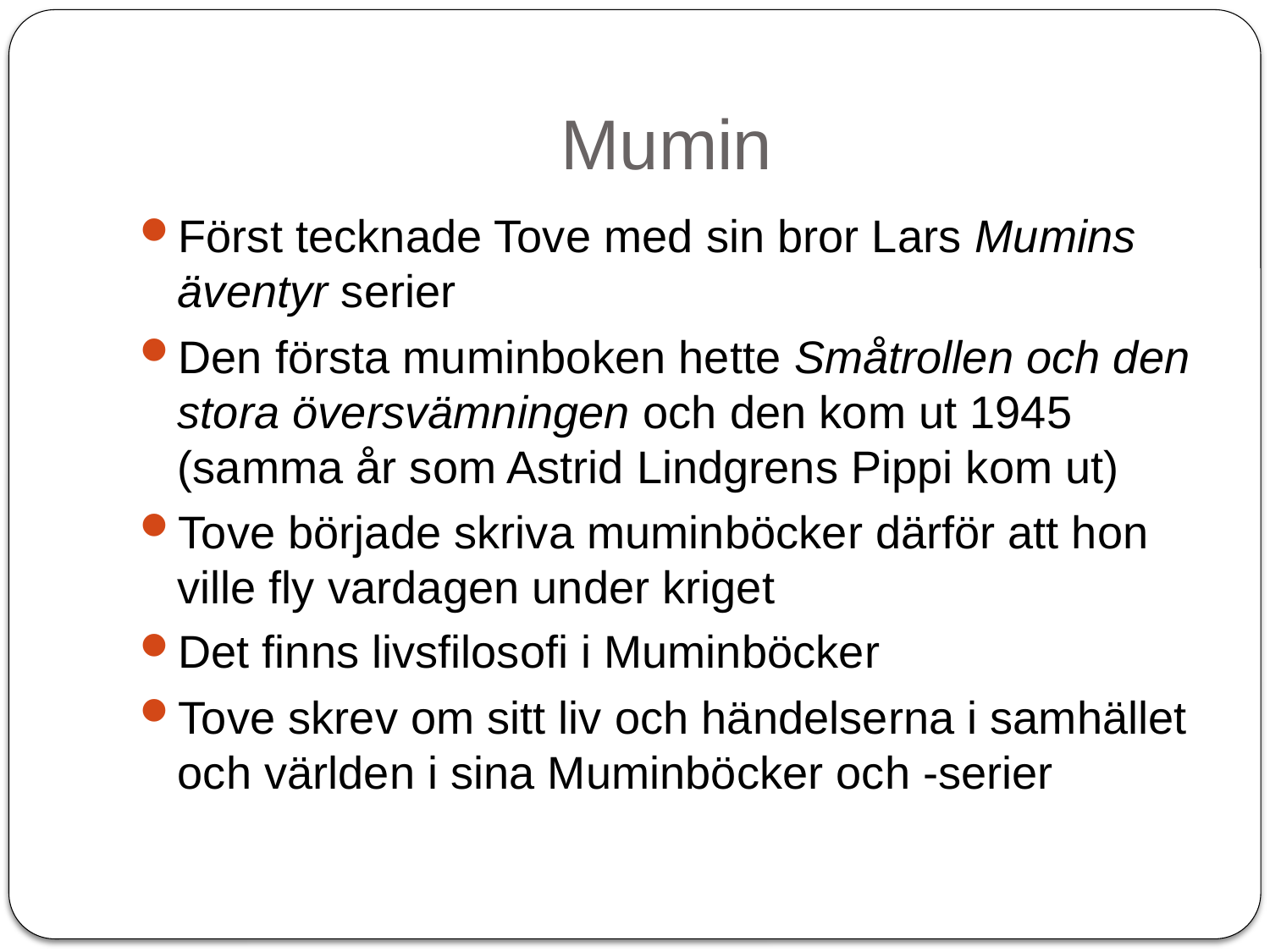

# Mumin
Först tecknade Tove med sin bror Lars Mumins äventyr serier
Den första muminboken hette Småtrollen och den stora översvämningen och den kom ut 1945 (samma år som Astrid Lindgrens Pippi kom ut)
Tove började skriva muminböcker därför att hon ville fly vardagen under kriget
Det finns livsfilosofi i Muminböcker
Tove skrev om sitt liv och händelserna i samhället och världen i sina Muminböcker och -serier